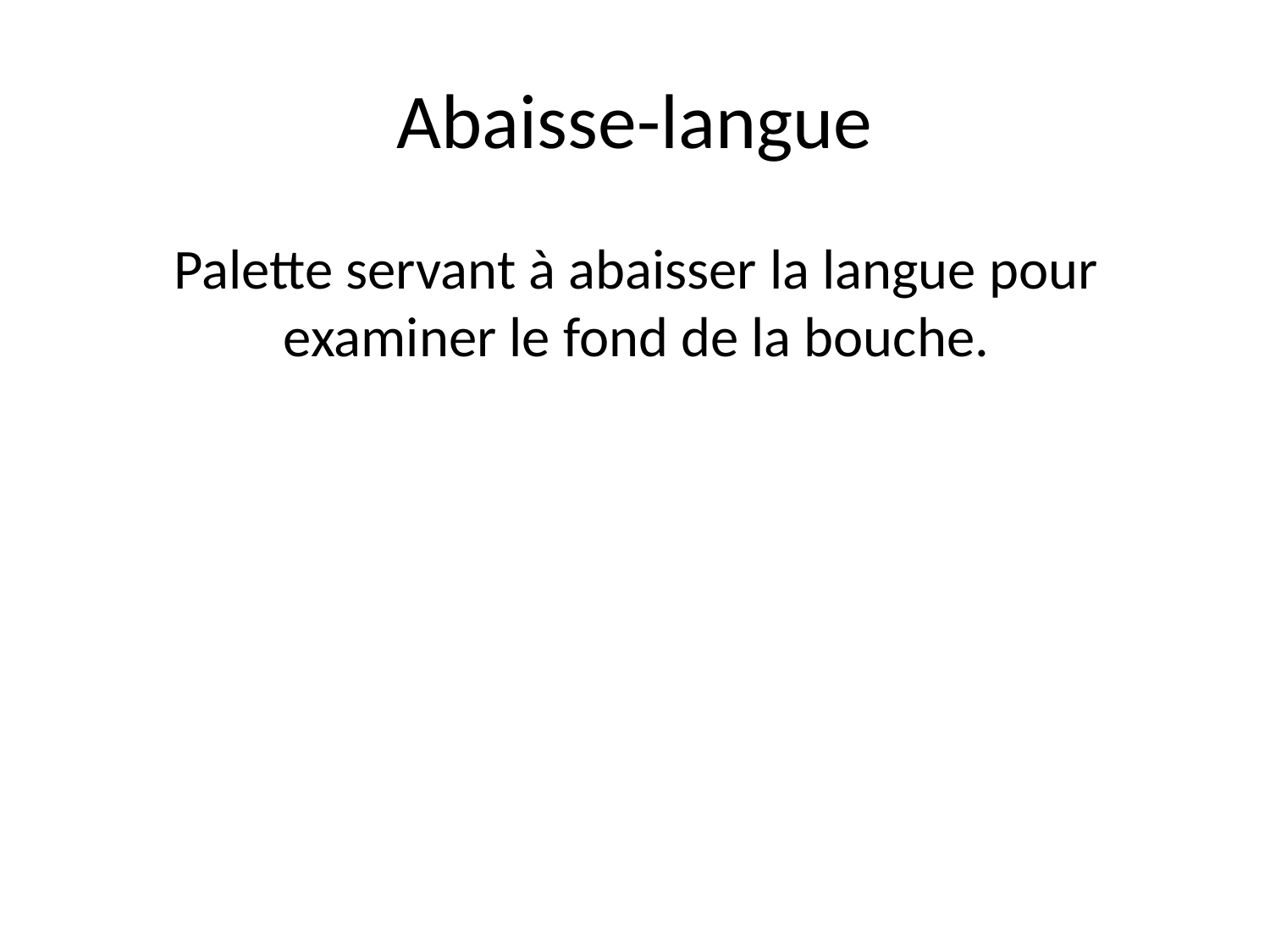

# Abaisse-langue
Palette servant à abaisser la langue pour examiner le fond de la bouche.